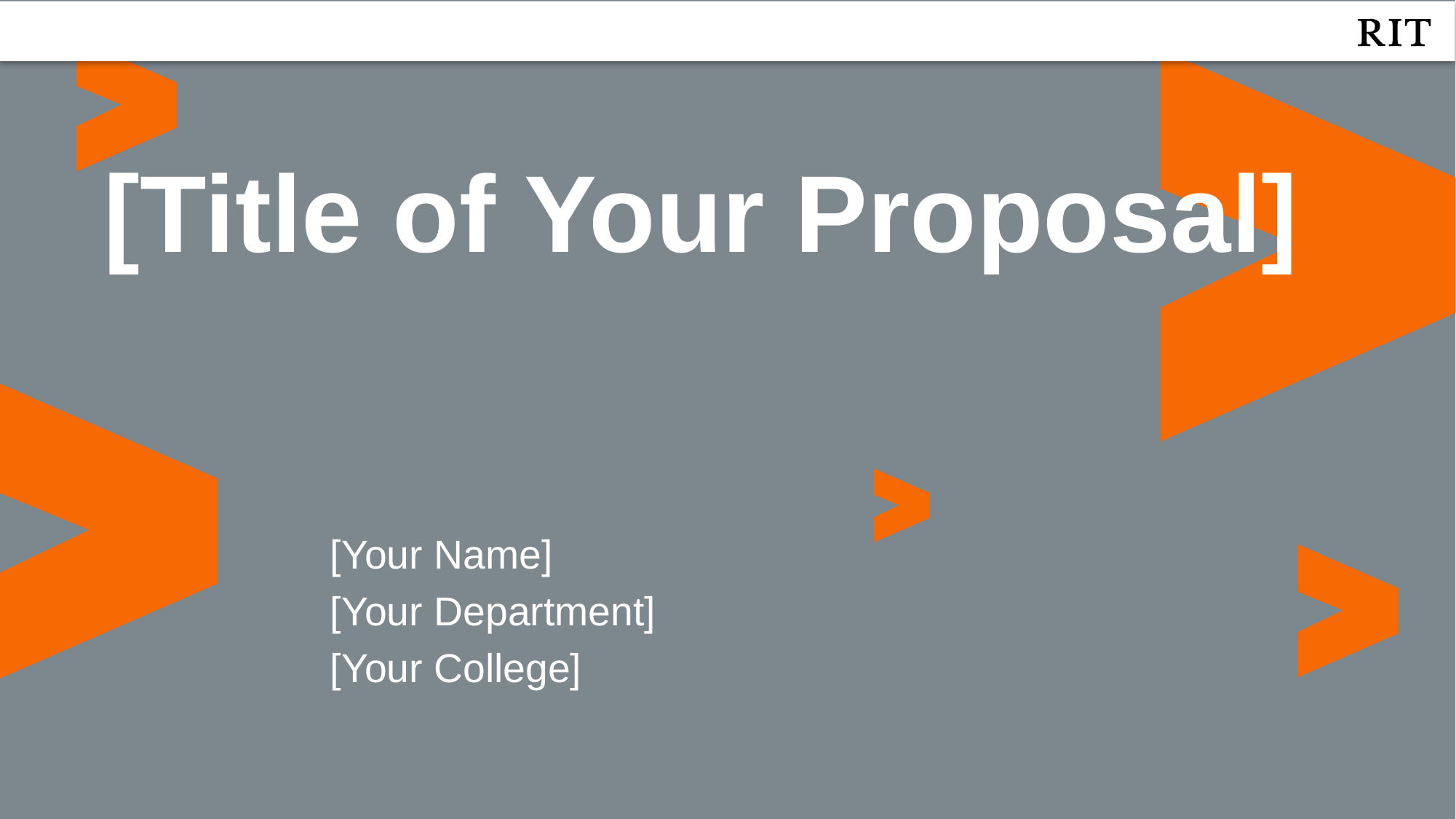

[Title of Your Proposal]
[Your Name]
[Your Department]
[Your College]